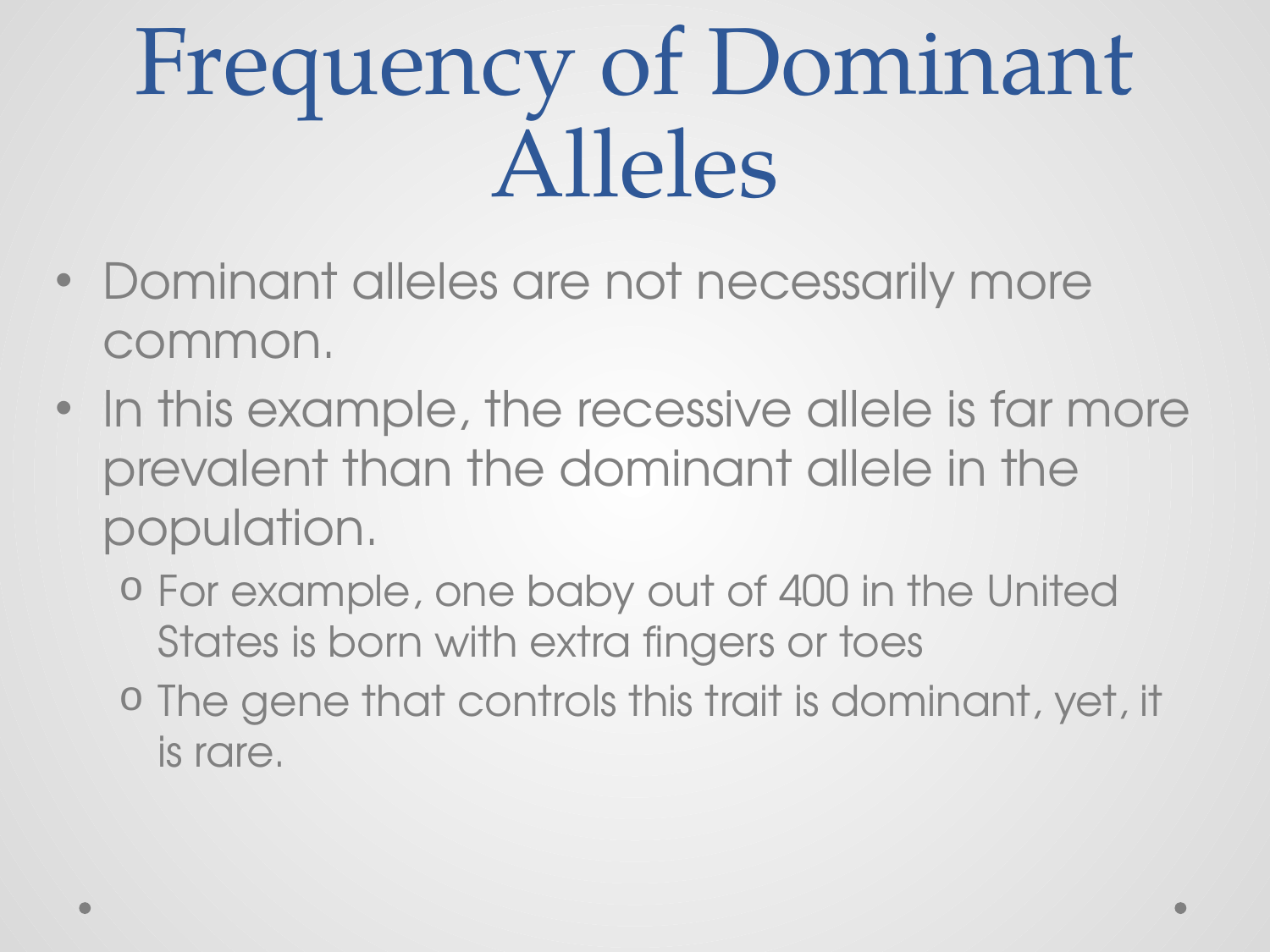

# Frequency of Dominant Alleles
Dominant alleles are not necessarily more common.
In this example, the recessive allele is far more prevalent than the dominant allele in the population.
For example, one baby out of 400 in the United States is born with extra fingers or toes
The gene that controls this trait is dominant, yet, it is rare.